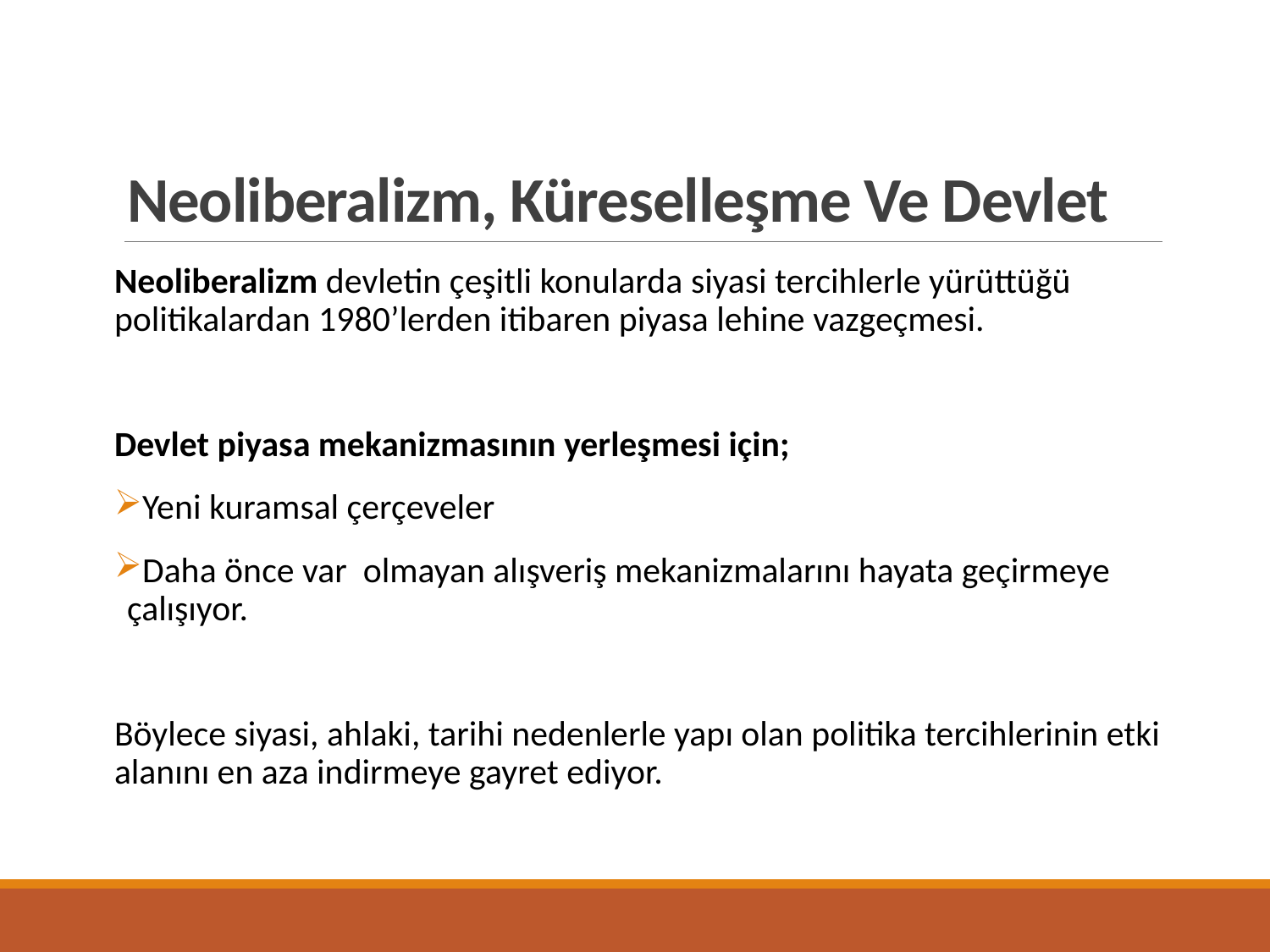

# Neoliberalizm, Küreselleşme Ve Devlet
Neoliberalizm devletin çeşitli konularda siyasi tercihlerle yürüttüğü politikalardan 1980’lerden itibaren piyasa lehine vazgeçmesi.

Devlet piyasa mekanizmasının yerleşmesi için;
Yeni kuramsal çerçeveler
Daha önce var  olmayan alışveriş mekanizmalarını hayata geçirmeye çalışıyor.

Böylece siyasi, ahlaki, tarihi nedenlerle yapı olan politika tercihlerinin etki alanını en aza indirmeye gayret ediyor.